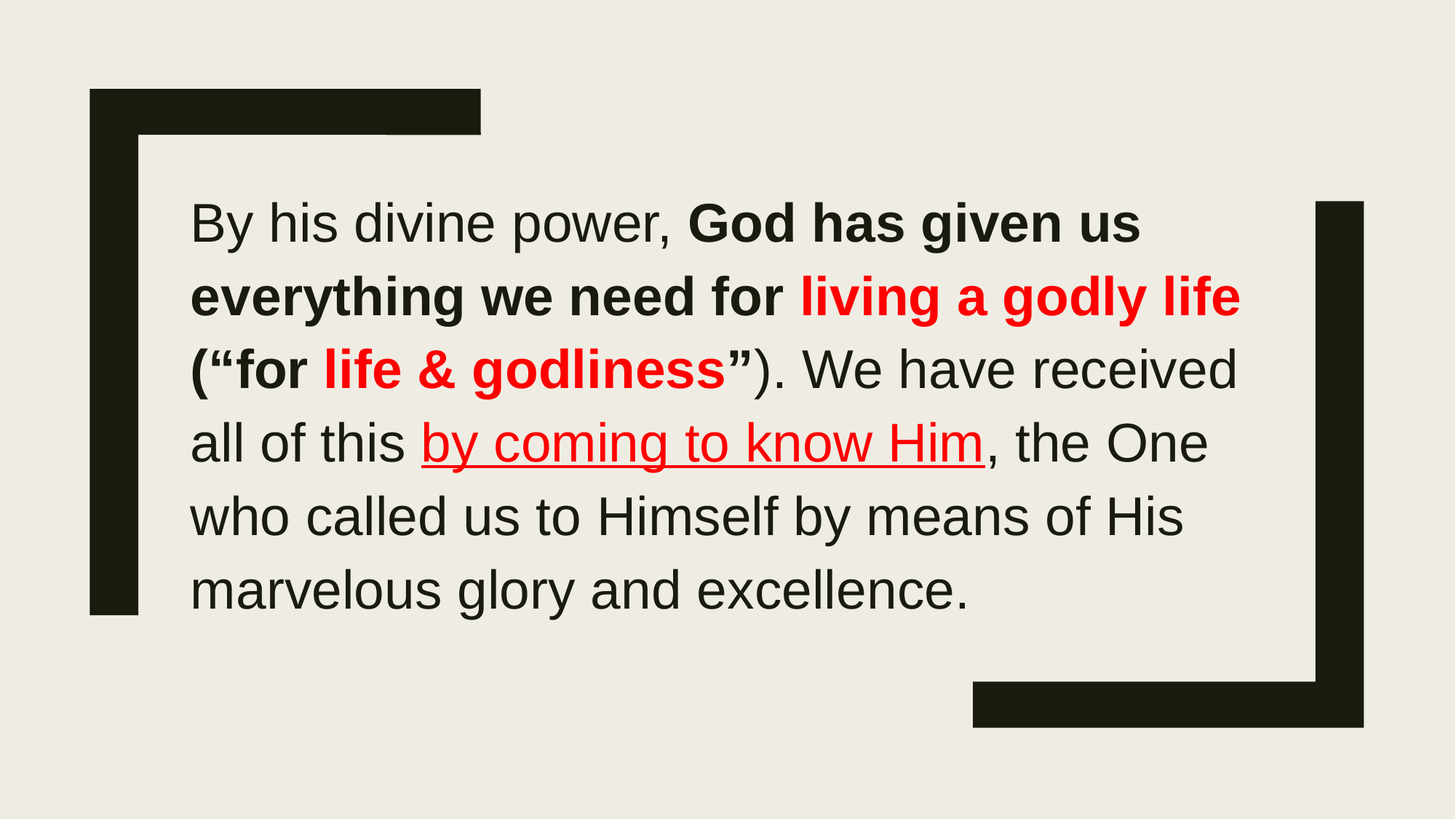

By his divine power, God has given us everything we need for living a godly life (“for life & godliness”). We have received all of this by coming to know Him, the One who called us to Himself by means of His marvelous glory and excellence.